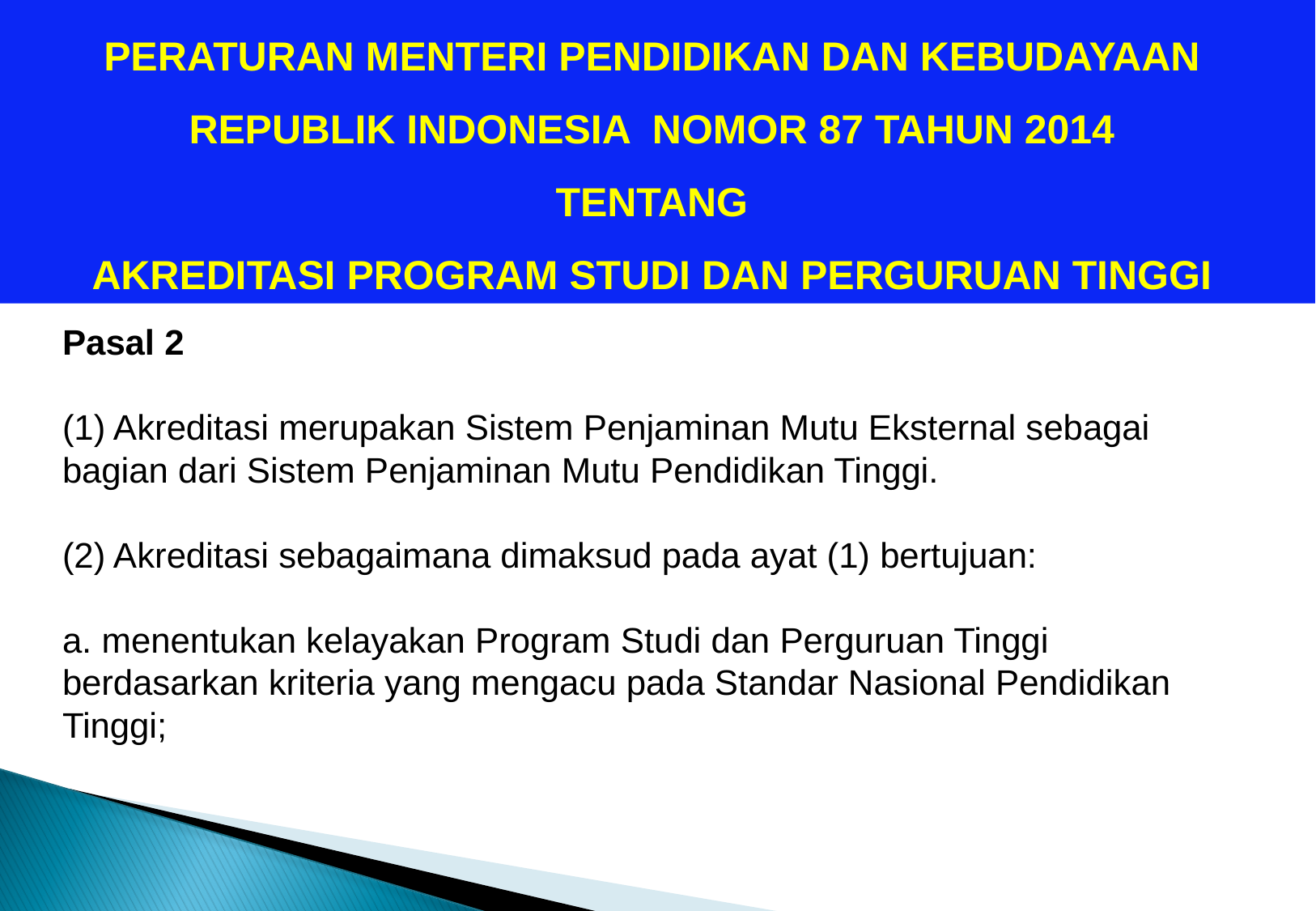

PERATURAN MENTERI PENDIDIKAN DAN KEBUDAYAAN
REPUBLIK INDONESIA  NOMOR 87 TAHUN 2014
TENTANG
AKREDITASI PROGRAM STUDI DAN PERGURUAN TINGGI
Pasal 2

(1) Akreditasi merupakan Sistem Penjaminan Mutu Eksternal sebagai bagian dari Sistem Penjaminan Mutu Pendidikan Tinggi.

(2) Akreditasi sebagaimana dimaksud pada ayat (1) bertujuan:

a. menentukan kelayakan Program Studi dan Perguruan Tinggi berdasarkan kriteria yang mengacu pada Standar Nasional Pendidikan Tinggi;